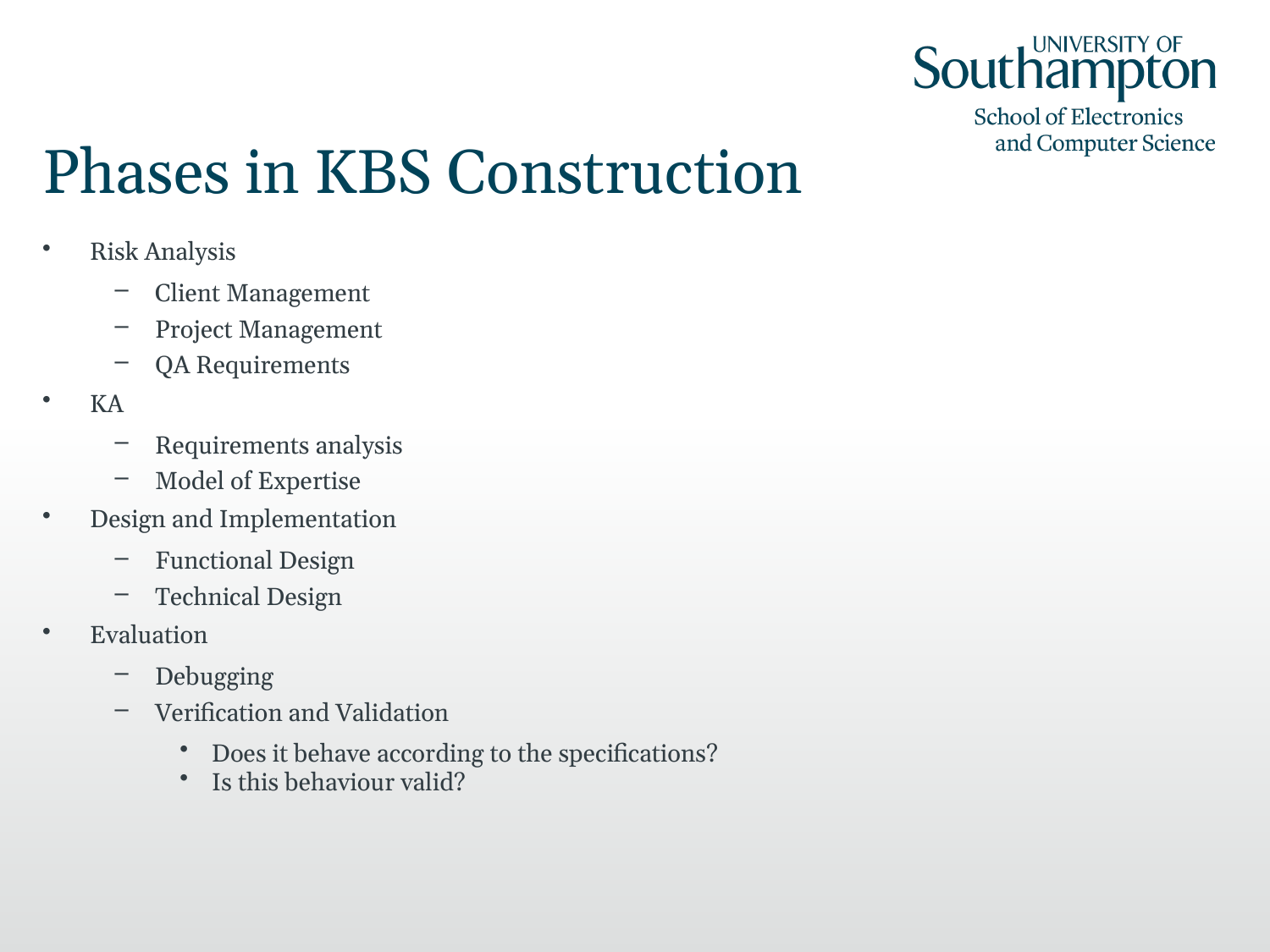

# Phases in KBS Construction
Risk Analysis
Client Management
Project Management
QA Requirements
KA
Requirements analysis
Model of Expertise
Design and Implementation
Functional Design
Technical Design
Evaluation
Debugging
Verification and Validation
Does it behave according to the specifications?
Is this behaviour valid?